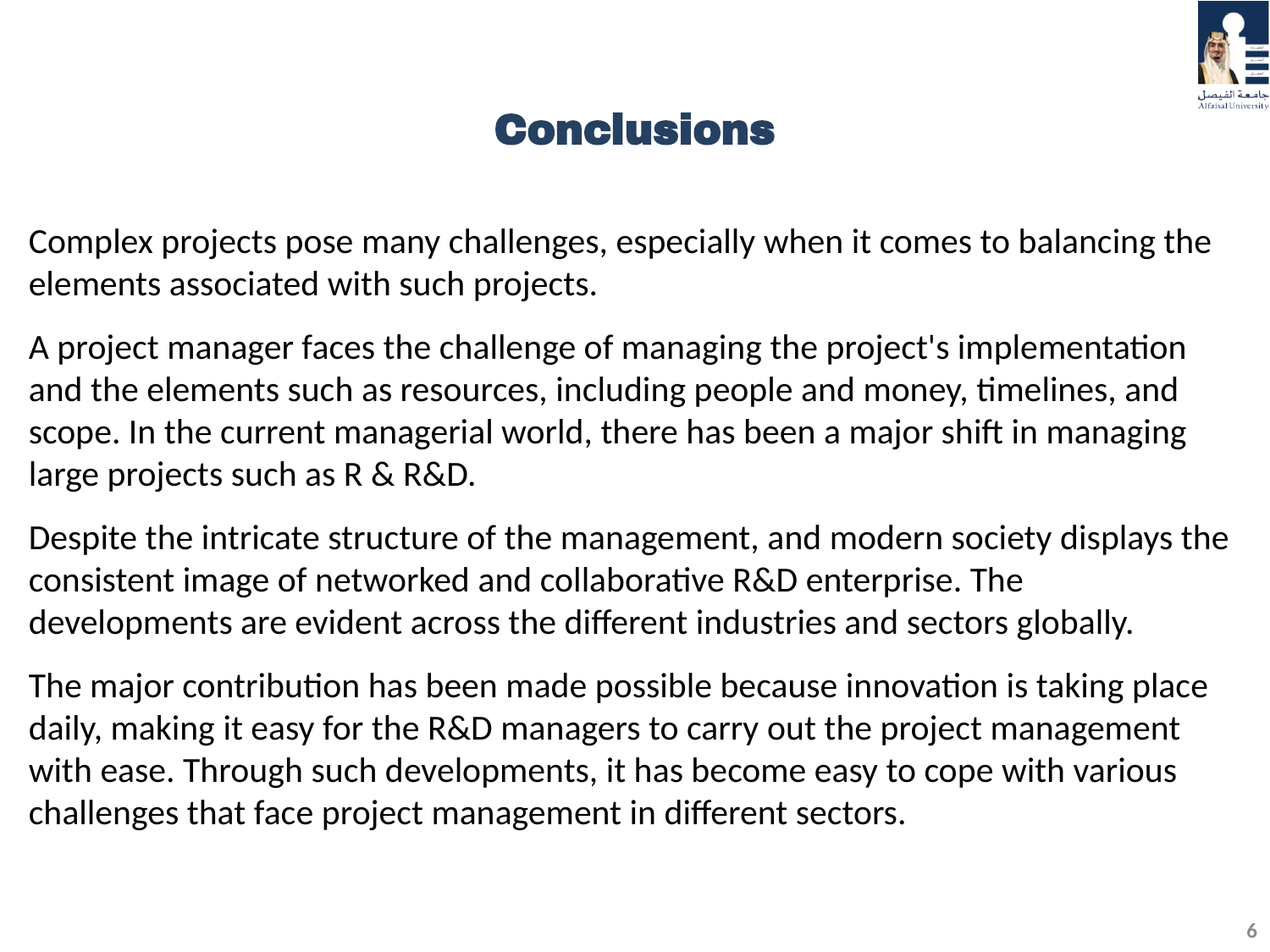

# Conclusions
Complex projects pose many challenges, especially when it comes to balancing the elements associated with such projects.
A project manager faces the challenge of managing the project's implementation and the elements such as resources, including people and money, timelines, and scope. In the current managerial world, there has been a major shift in managing large projects such as R & R&D.
Despite the intricate structure of the management, and modern society displays the consistent image of networked and collaborative R&D enterprise. The developments are evident across the different industries and sectors globally.
The major contribution has been made possible because innovation is taking place daily, making it easy for the R&D managers to carry out the project management with ease. Through such developments, it has become easy to cope with various challenges that face project management in different sectors.

6